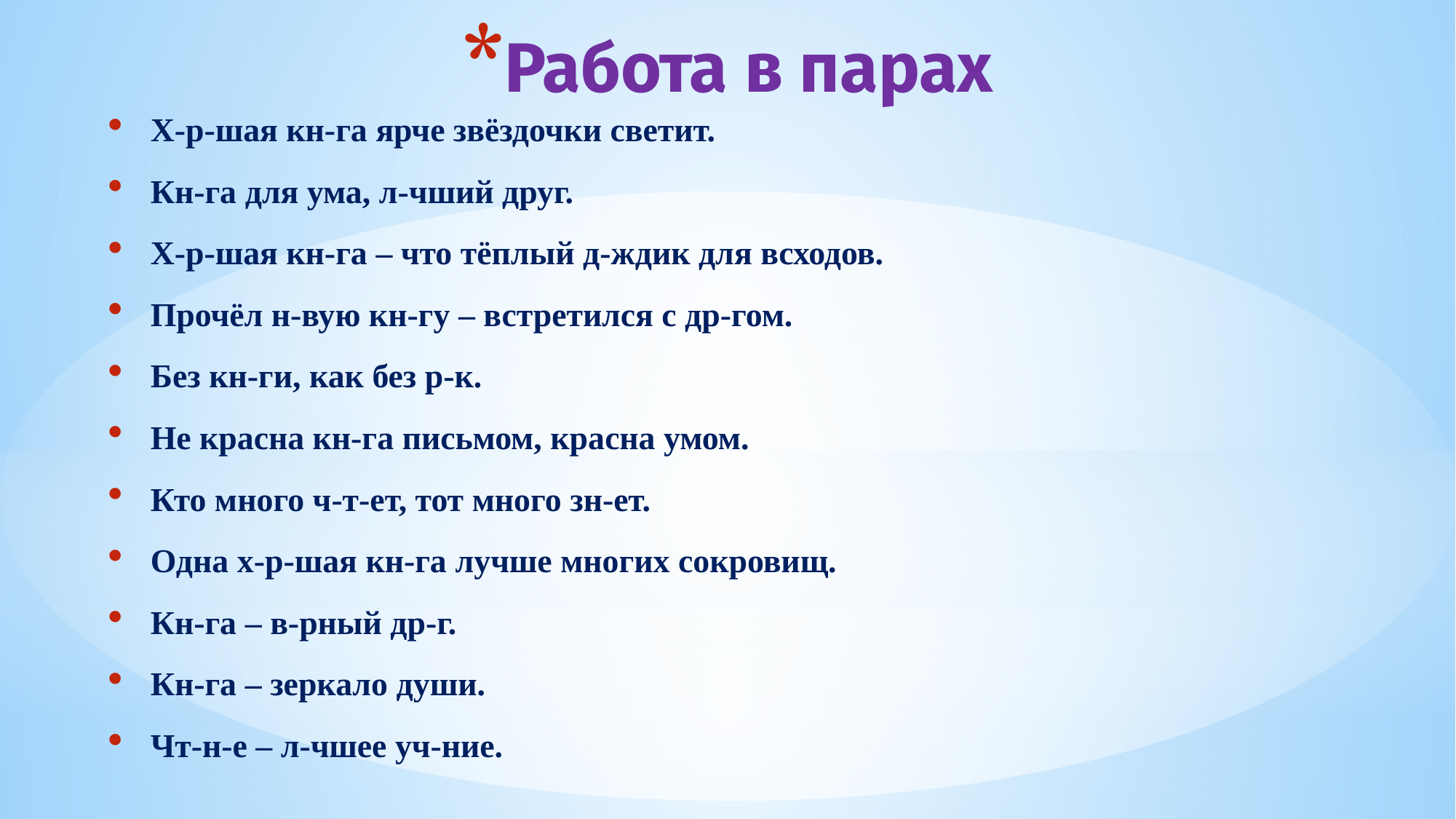

# Работа в парах
Х-р-шая кн-га ярче звёздочки светит.
Кн-га для ума, л-чший друг.
Х-р-шая кн-га – что тёплый д-ждик для всходов.
Прочёл н-вую кн-гу – встретился с др-гом.
Без кн-ги, как без р-к.
Не красна кн-га письмом, красна умом.
Кто много ч-т-ет, тот много зн-ет.
Одна х-р-шая кн-га лучше многих сокровищ.
Кн-га – в-рный др-г.
Кн-га – зеркало души.
Чт-н-е – л-чшее уч-ние.